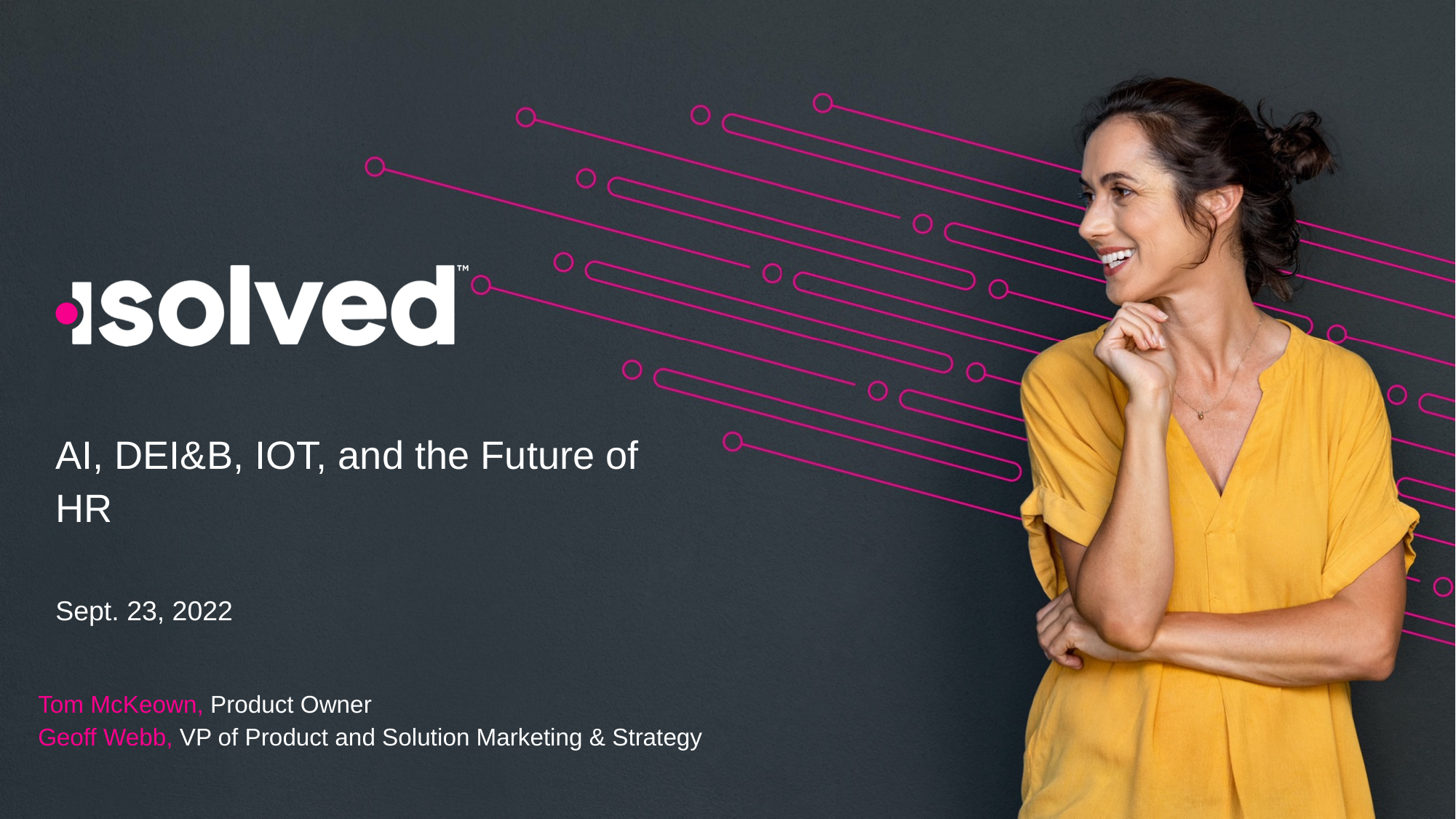

AI, DEI&B, IOT, and the Future of HR
Sept. 23, 2022
Tom McKeown, Product Owner
Geoff Webb, VP of Product and Solution Marketing & Strategy